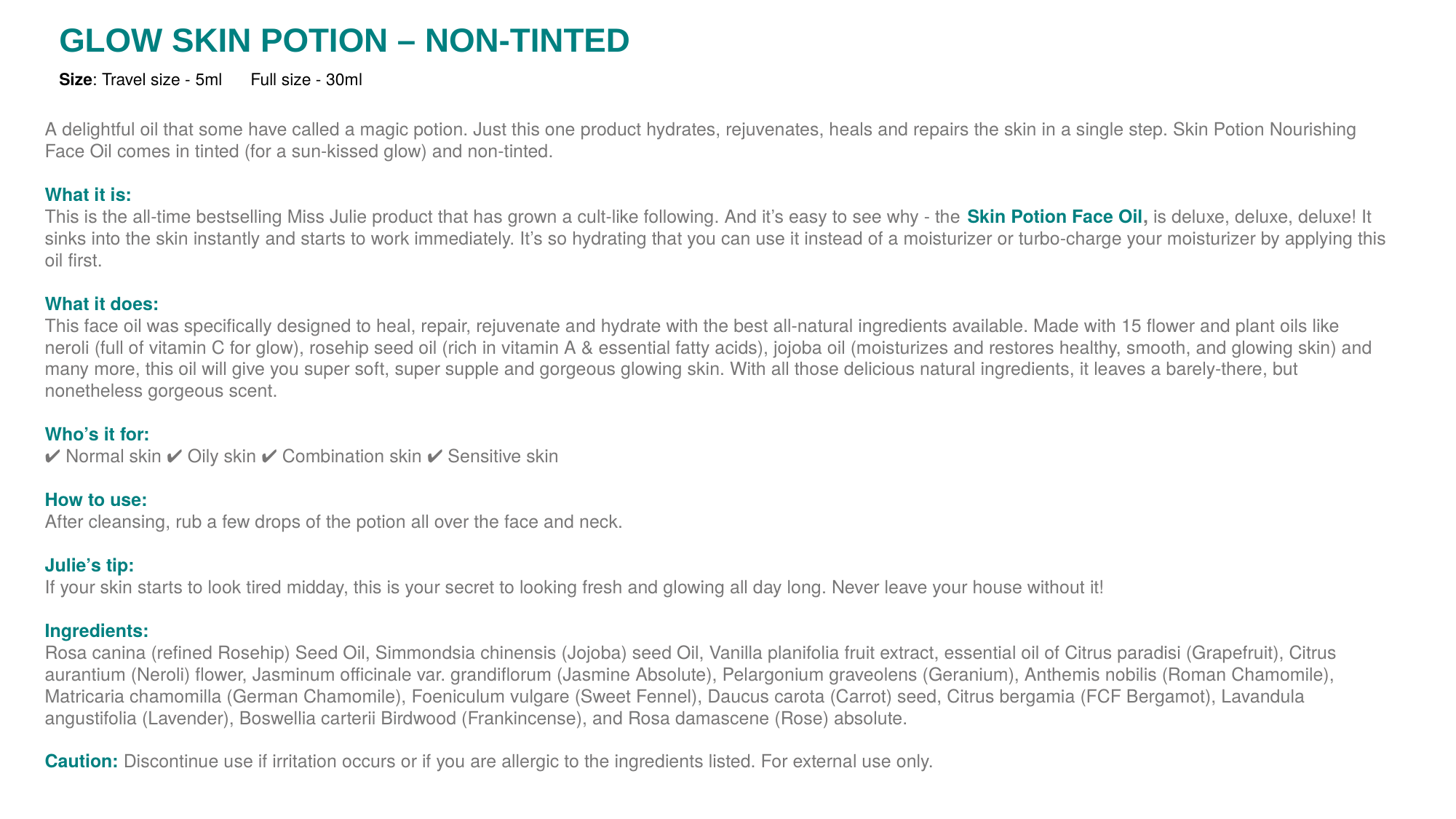

GLOW SKIN POTION – NON-TINTED
Size: Travel size - 5ml      Full size - 30ml
A delightful oil that some have called a magic potion. Just this one product hydrates, rejuvenates, heals and repairs the skin in a single step. Skin Potion Nourishing Face Oil comes in tinted (for a sun-kissed glow) and non-tinted.
 
What it is:
This is the all-time bestselling Miss Julie product that has grown a cult-like following. And it’s easy to see why - the Skin Potion Face Oil, is deluxe, deluxe, deluxe! It sinks into the skin instantly and starts to work immediately. It’s so hydrating that you can use it instead of a moisturizer or turbo-charge your moisturizer by applying this oil first.
 
What it does: 
This face oil was specifically designed to heal, repair, rejuvenate and hydrate with the best all-natural ingredients available. Made with 15 flower and plant oils like neroli (full of vitamin C for glow), rosehip seed oil (rich in vitamin A & essential fatty acids), jojoba oil (moisturizes and restores healthy, smooth, and glowing skin) and many more, this oil will give you super soft, super supple and gorgeous glowing skin. With all those delicious natural ingredients, it leaves a barely-there, but nonetheless gorgeous scent.
 
Who’s it for:
✔ Normal skin ✔ Oily skin ✔ Combination skin ✔ Sensitive skin
 
How to use:
After cleansing, rub a few drops of the potion all over the face and neck.
 
Julie’s tip:
If your skin starts to look tired midday, this is your secret to looking fresh and glowing all day long. Never leave your house without it!
 
Ingredients:
Rosa canina (refined Rosehip) Seed Oil, Simmondsia chinensis (Jojoba) seed Oil, Vanilla planifolia fruit extract, essential oil of Citrus paradisi (Grapefruit), Citrus aurantium (Neroli) flower, Jasminum officinale var. grandiflorum (Jasmine Absolute), Pelargonium graveolens (Geranium), Anthemis nobilis (Roman Chamomile), Matricaria chamomilla (German Chamomile), Foeniculum vulgare (Sweet Fennel), Daucus carota (Carrot) seed, Citrus bergamia (FCF Bergamot), Lavandula angustifolia (Lavender), Boswellia carterii Birdwood (Frankincense), and Rosa damascene (Rose) absolute.

Caution: Discontinue use if irritation occurs or if you are allergic to the ingredients listed. For external use only.